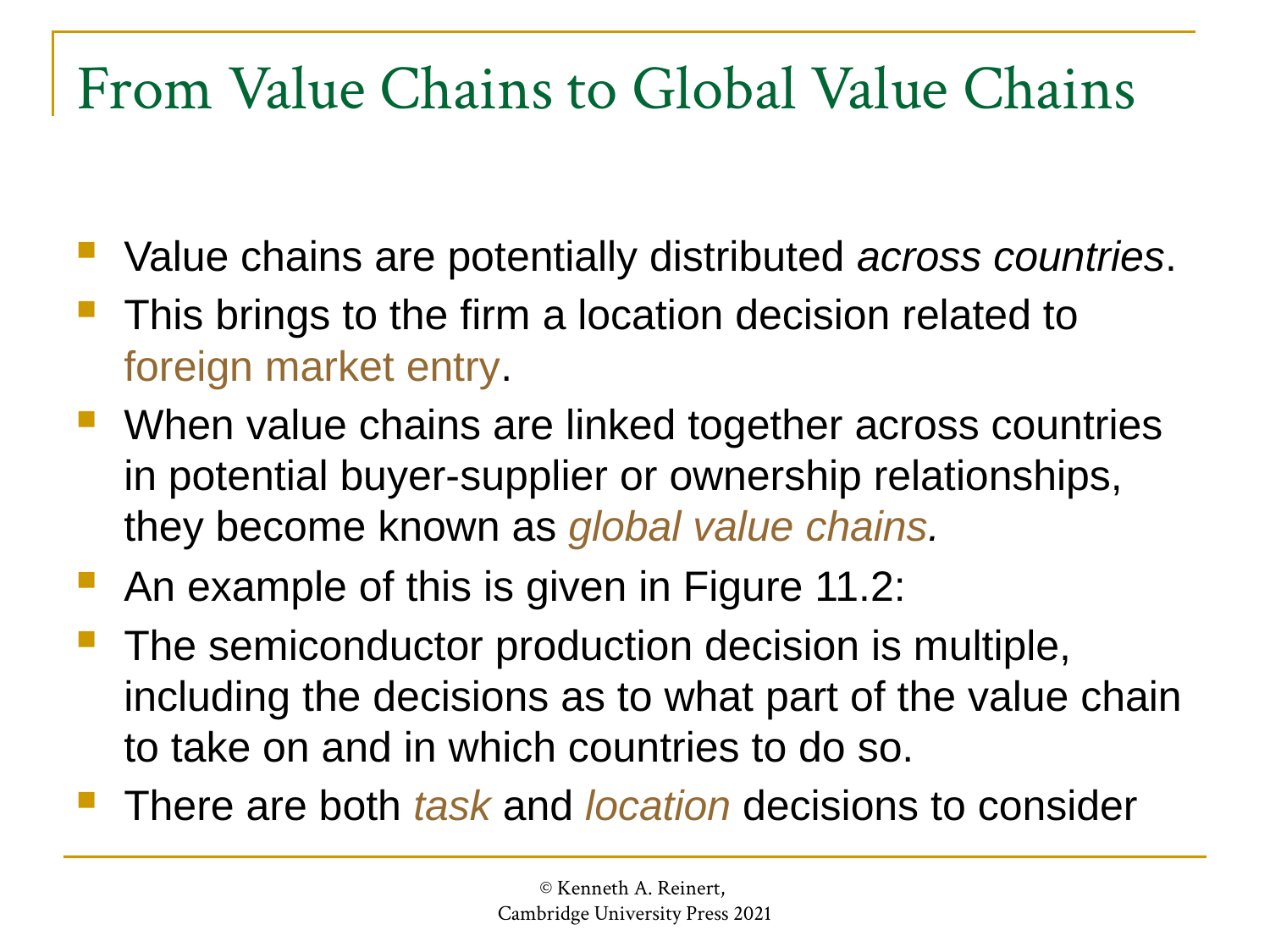

# From Value Chains to Global Value Chains
Value chains are potentially distributed across countries.
This brings to the firm a location decision related to foreign market entry.
When value chains are linked together across countries in potential buyer-supplier or ownership relationships, they become known as global value chains.
An example of this is given in Figure 11.2:
The semiconductor production decision is multiple, including the decisions as to what part of the value chain to take on and in which countries to do so.
There are both task and location decisions to consider

© Kenneth A. Reinert,
Cambridge University Press 2021